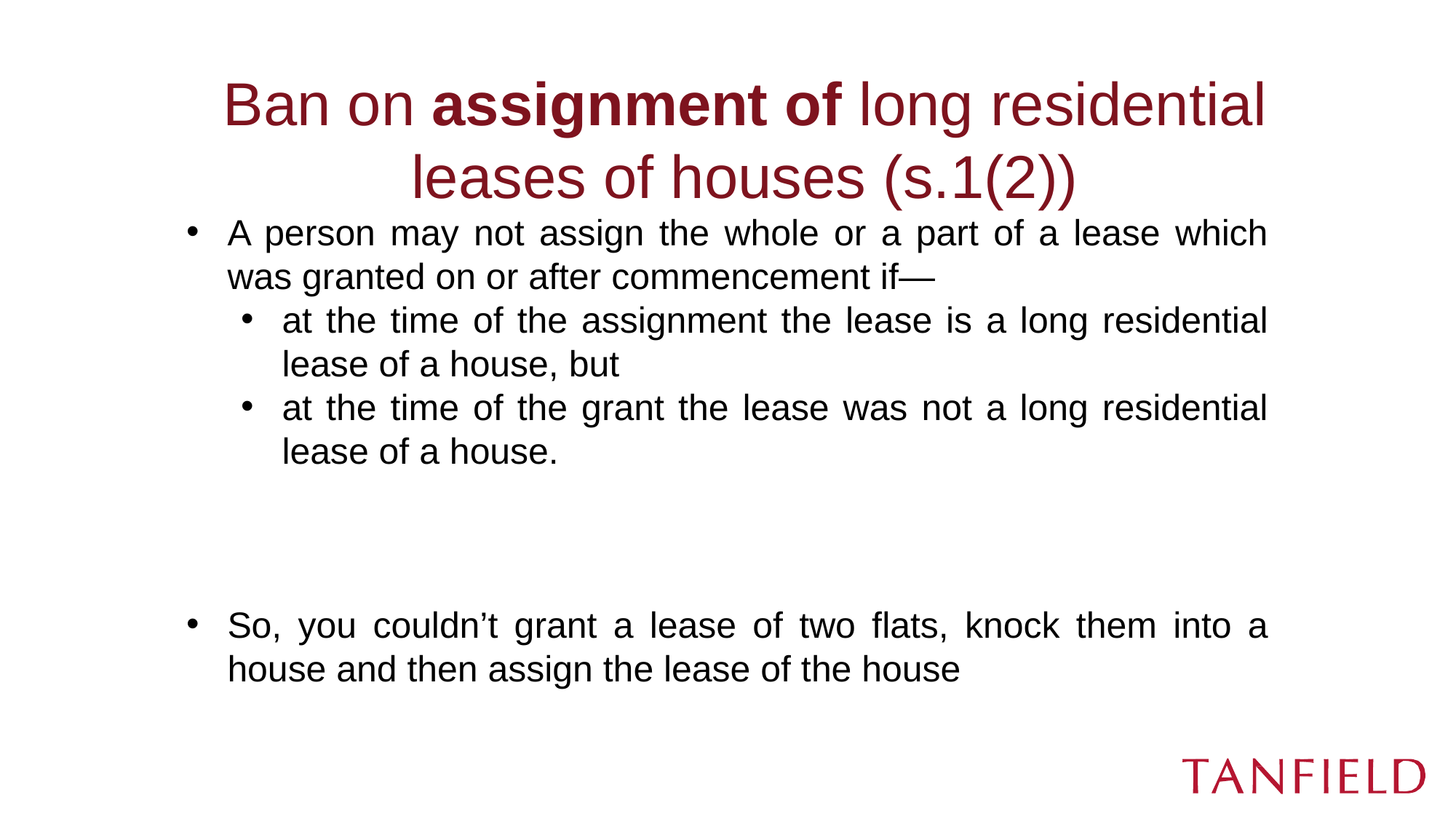

# Ban on assignment of long residential leases of houses (s.1(2))
A person may not assign the whole or a part of a lease which was granted on or after commencement if—
at the time of the assignment the lease is a long residential lease of a house, but
at the time of the grant the lease was not a long residential lease of a house.

So, you couldn’t grant a lease of two flats, knock them into a house and then assign the lease of the house